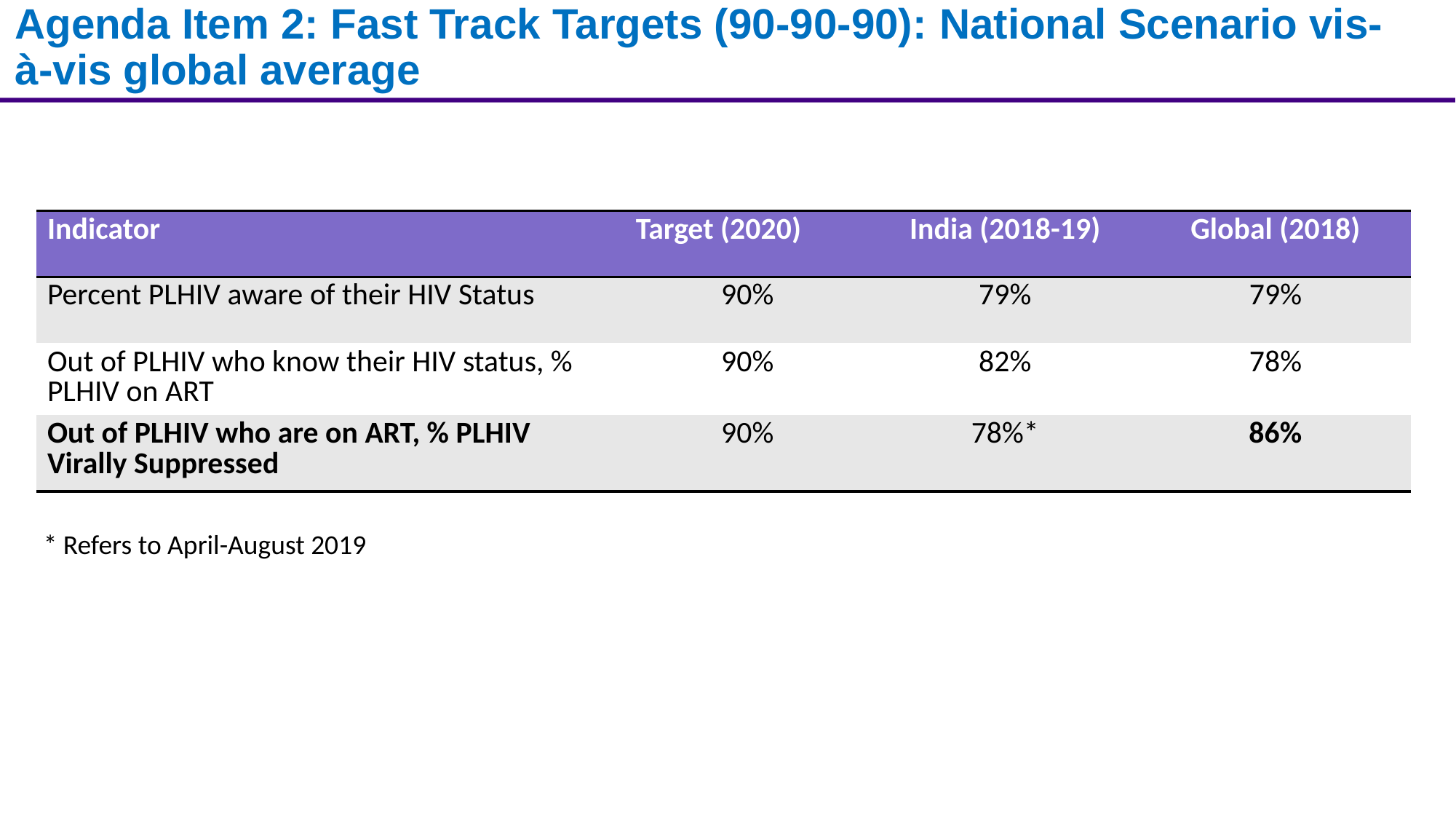

# Agenda Item 2: Fast Track Targets (90-90-90): National Scenario vis-à-vis global average

| Indicator | Target (2020) | India (2018-19) | Global (2018) |
| --- | --- | --- | --- |
| Percent PLHIV aware of their HIV Status | 90% | 79% | 79% |
| Out of PLHIV who know their HIV status, % PLHIV on ART | 90% | 82% | 78% |
| Out of PLHIV who are on ART, % PLHIV Virally Suppressed | 90% | 78%\* | 86% |
* Refers to April-August 2019